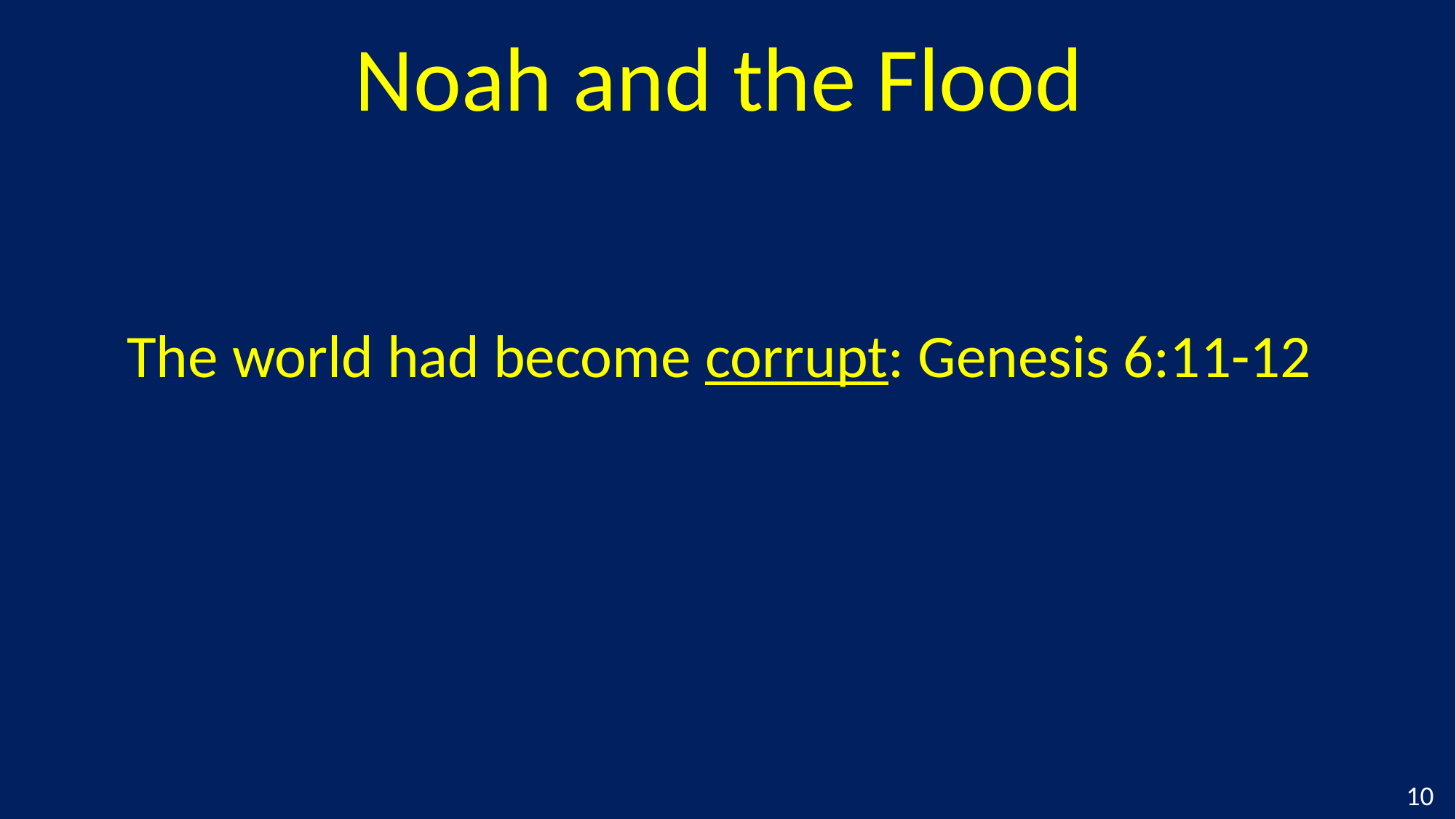

# Noah and the Flood
The world had become corrupt: Genesis 6:11-12
10